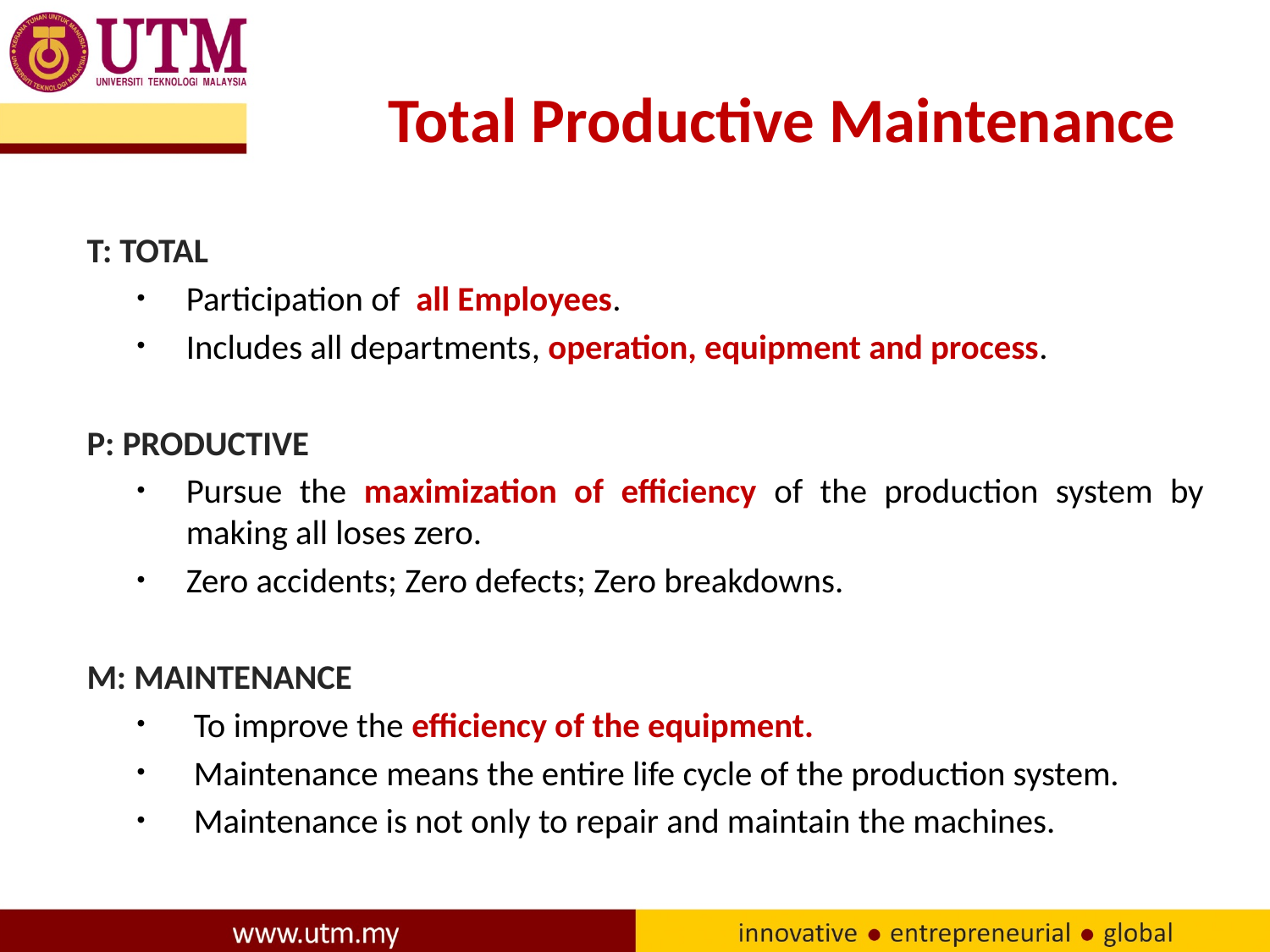

# Total Productive Maintenance
T: TOTAL
Participation of  all Employees.
Includes all departments, operation, equipment and process.

P: PRODUCTIVE
Pursue the maximization of efficiency of the production system by making all loses zero.
Zero accidents; Zero defects; Zero breakdowns.

M: MAINTENANCE
 To improve the efficiency of the equipment.
 Maintenance means the entire life cycle of the production system.
 Maintenance is not only to repair and maintain the machines.